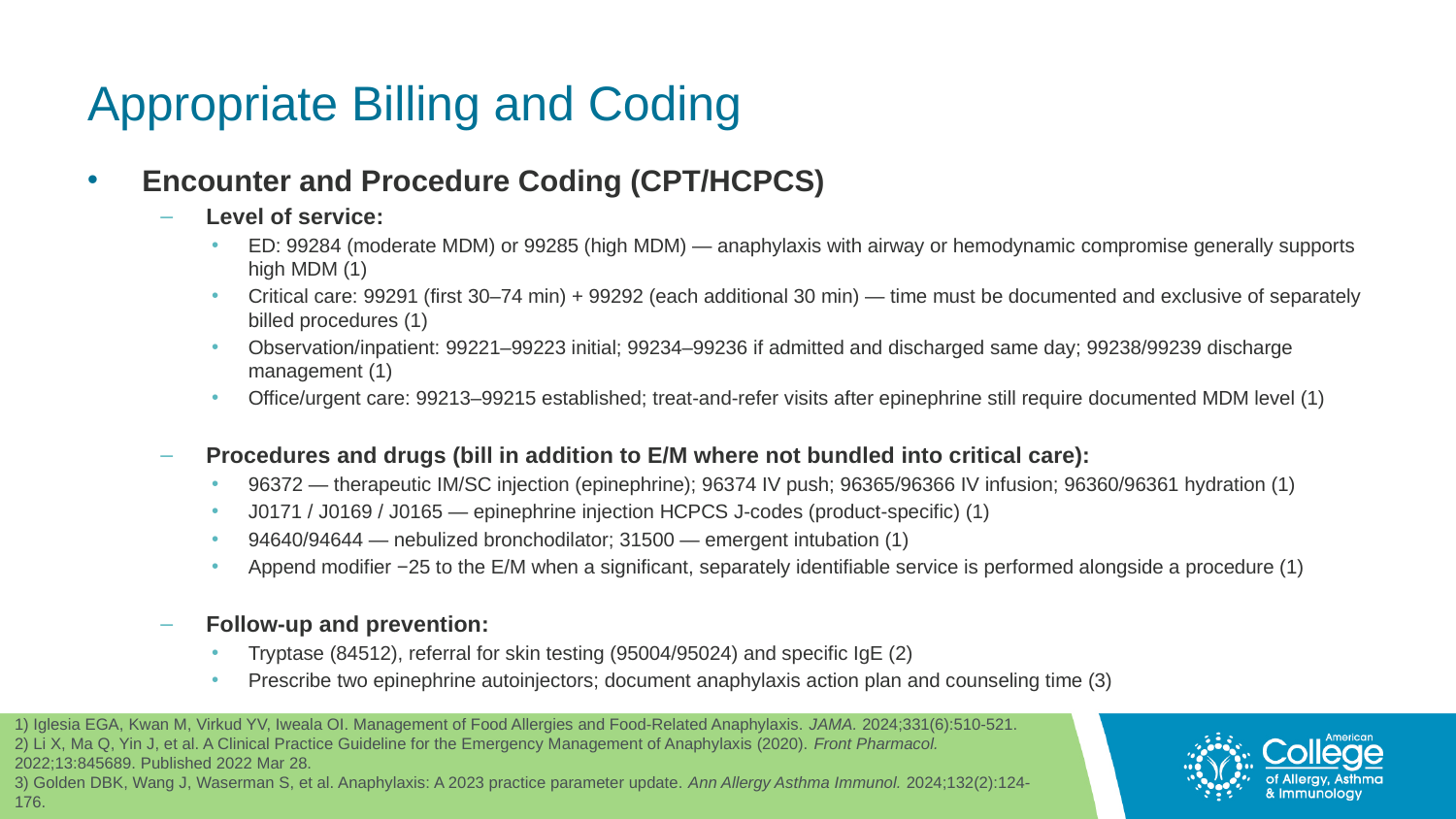

# Appropriate Billing and Coding
Encounter and Procedure Coding (CPT/HCPCS)
Level of service:
ED: 99284 (moderate MDM) or 99285 (high MDM) — anaphylaxis with airway or hemodynamic compromise generally supports high MDM (1)
Critical care: 99291 (first 30–74 min) + 99292 (each additional 30 min) — time must be documented and exclusive of separately billed procedures (1)
Observation/inpatient: 99221–99223 initial; 99234–99236 if admitted and discharged same day; 99238/99239 discharge management (1)
Office/urgent care: 99213–99215 established; treat-and-refer visits after epinephrine still require documented MDM level (1)

Procedures and drugs (bill in addition to E/M where not bundled into critical care):
96372 — therapeutic IM/SC injection (epinephrine); 96374 IV push; 96365/96366 IV infusion; 96360/96361 hydration (1)
J0171 / J0169 / J0165 — epinephrine injection HCPCS J-codes (product-specific) (1)
94640/94644 — nebulized bronchodilator; 31500 — emergent intubation (1)
Append modifier −25 to the E/M when a significant, separately identifiable service is performed alongside a procedure (1)

Follow-up and prevention:
Tryptase (84512), referral for skin testing (95004/95024) and specific IgE (2)
Prescribe two epinephrine autoinjectors; document anaphylaxis action plan and counseling time (3)

1) Iglesia EGA, Kwan M, Virkud YV, Iweala OI. Management of Food Allergies and Food-Related Anaphylaxis. JAMA. 2024;331(6):510-521.
2) Li X, Ma Q, Yin J, et al. A Clinical Practice Guideline for the Emergency Management of Anaphylaxis (2020). Front Pharmacol. 2022;13:845689. Published 2022 Mar 28.
3) Golden DBK, Wang J, Waserman S, et al. Anaphylaxis: A 2023 practice parameter update. Ann Allergy Asthma Immunol. 2024;132(2):124-176.